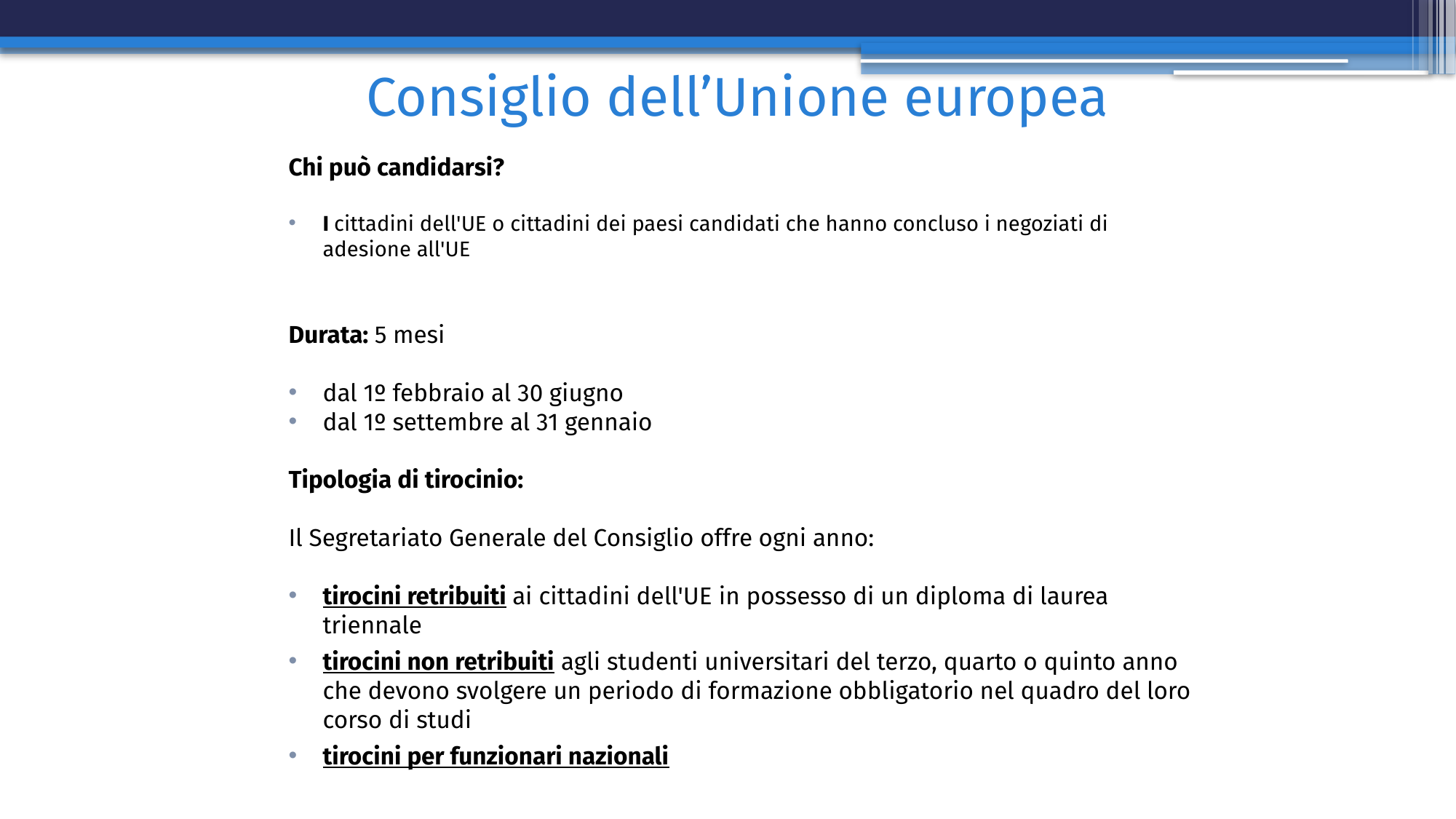

Consiglio dell’Unione europea

Chi può candidarsi?

I cittadini dell'UE o cittadini dei paesi candidati che hanno concluso i negoziati di adesione all'UE

Durata: 5 mesi

dal 1º febbraio al 30 giugno
dal 1º settembre al 31 gennaio

Tipologia di tirocinio:

Il Segretariato Generale del Consiglio offre ogni anno:
tirocini retribuiti ai cittadini dell'UE in possesso di un diploma di laurea triennale

tirocini non retribuiti agli studenti universitari del terzo, quarto o quinto anno che devono svolgere un periodo di formazione obbligatorio nel quadro del loro corso di studi

tirocini per funzionari nazionali